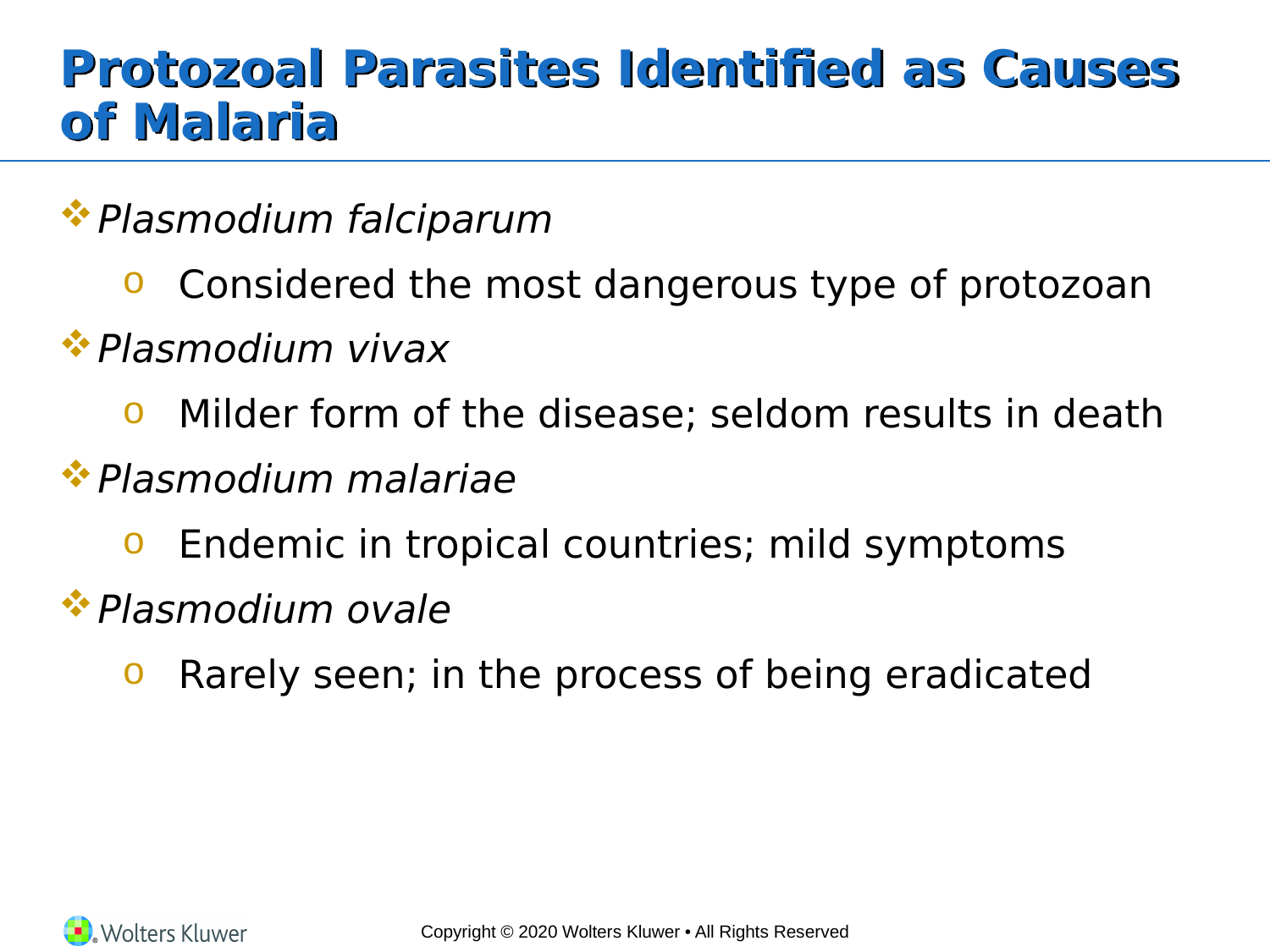

# Protozoal Parasites Identified as Causes of Malaria
Plasmodium falciparum
Considered the most dangerous type of protozoan
Plasmodium vivax
Milder form of the disease; seldom results in death
Plasmodium malariae
Endemic in tropical countries; mild symptoms
Plasmodium ovale
Rarely seen; in the process of being eradicated